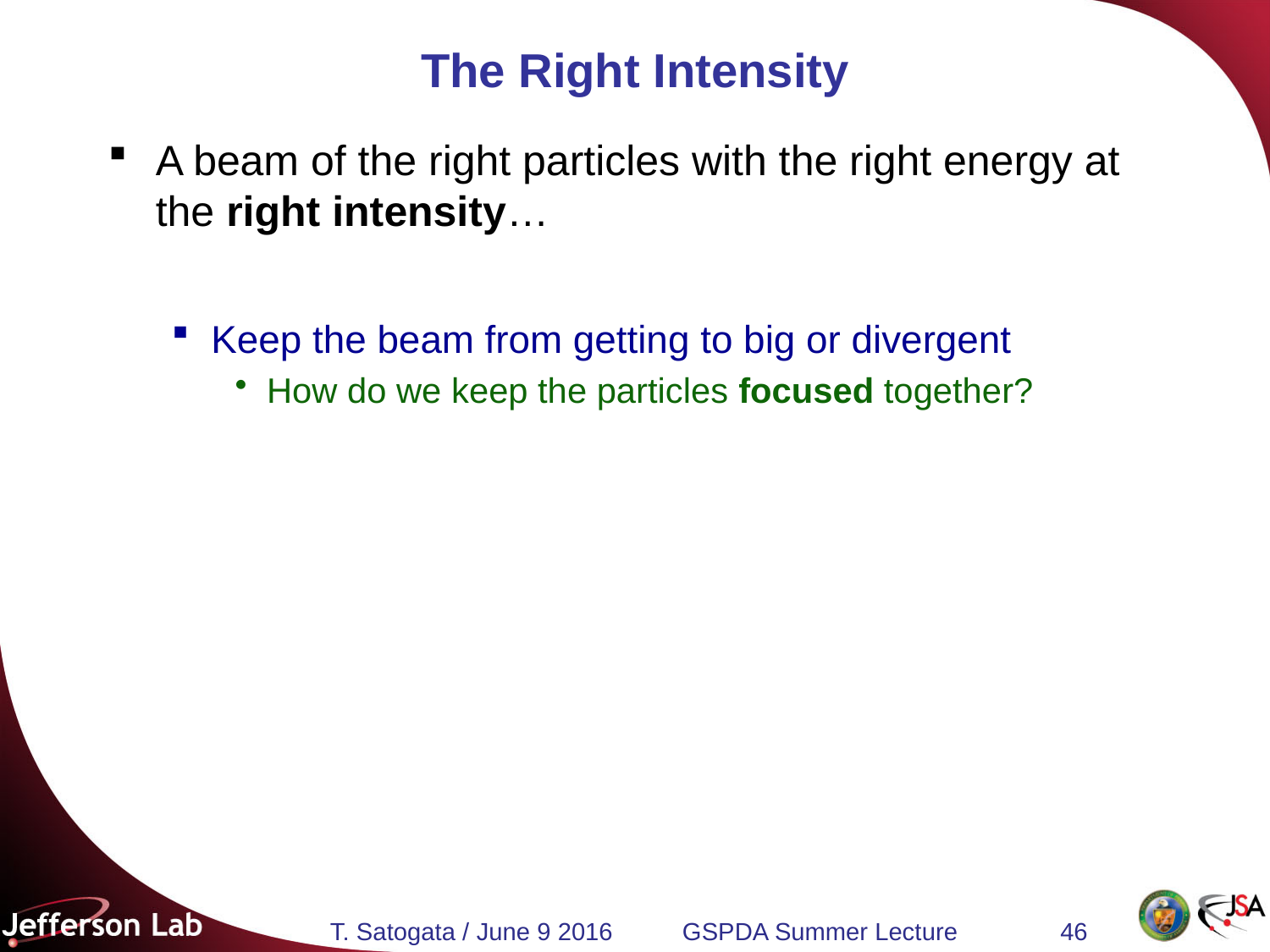

# The Right Intensity
A beam of the right particles with the right energy at the right intensity…

Keep the beam from getting to big or divergent
How do we keep the particles focused together?